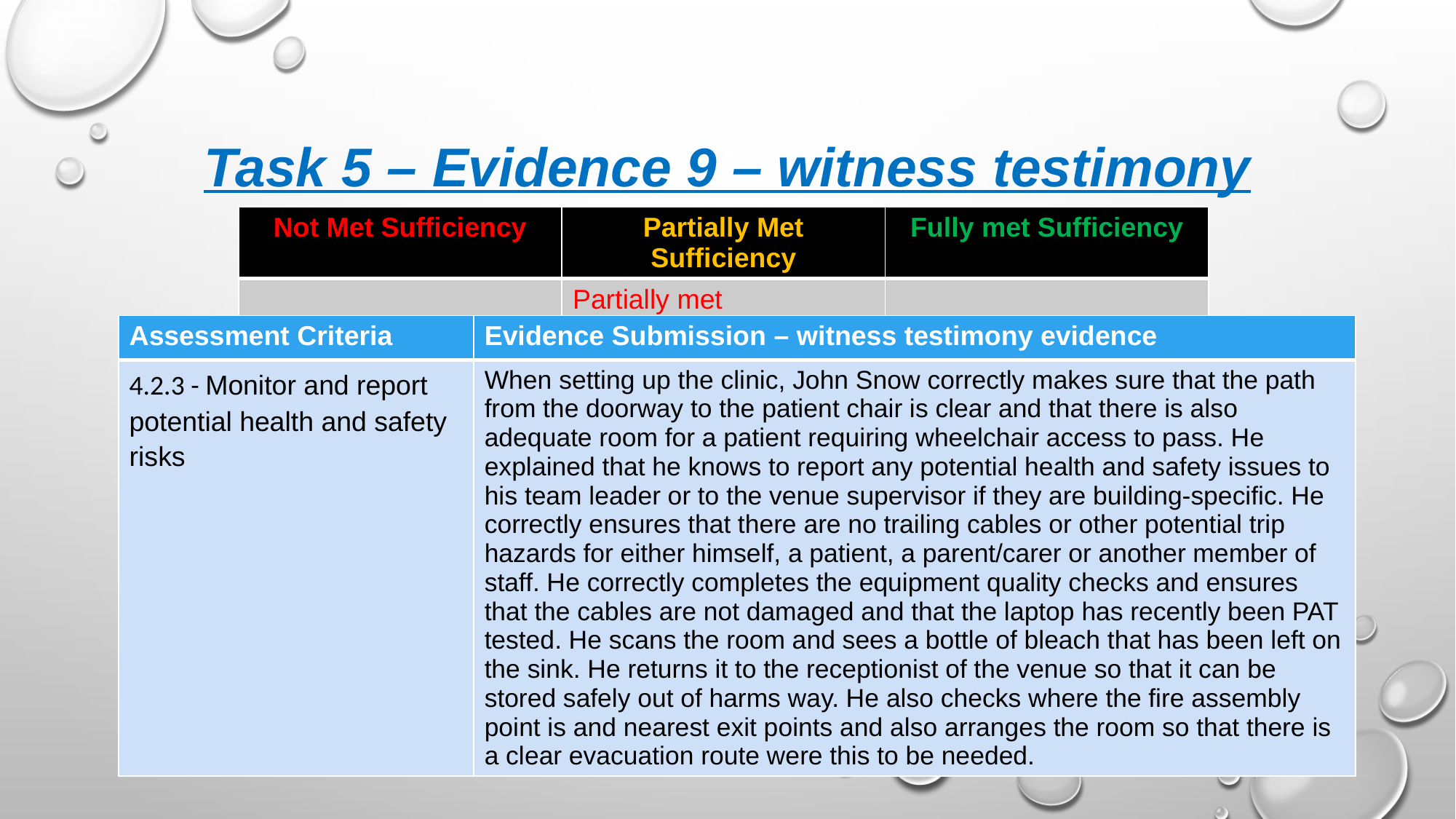

# Task 5 – Evidence 9 – witness testimony
| Not Met Sufficiency | Partially Met Sufficiency | Fully met Sufficiency |
| --- | --- | --- |
|  | Partially met |  |
| Assessment Criteria | Evidence Submission – witness testimony evidence |
| --- | --- |
| 4.2.3 - Monitor and report potential health and safety risks | When setting up the clinic, John Snow correctly makes sure that the path from the doorway to the patient chair is clear and that there is also adequate room for a patient requiring wheelchair access to pass. He explained that he knows to report any potential health and safety issues to his team leader or to the venue supervisor if they are building-specific. He correctly ensures that there are no trailing cables or other potential trip hazards for either himself, a patient, a parent/carer or another member of staff. He correctly completes the equipment quality checks and ensures that the cables are not damaged and that the laptop has recently been PAT tested. He scans the room and sees a bottle of bleach that has been left on the sink. He returns it to the receptionist of the venue so that it can be stored safely out of harms way. He also checks where the fire assembly point is and nearest exit points and also arranges the room so that there is a clear evacuation route were this to be needed. |
23